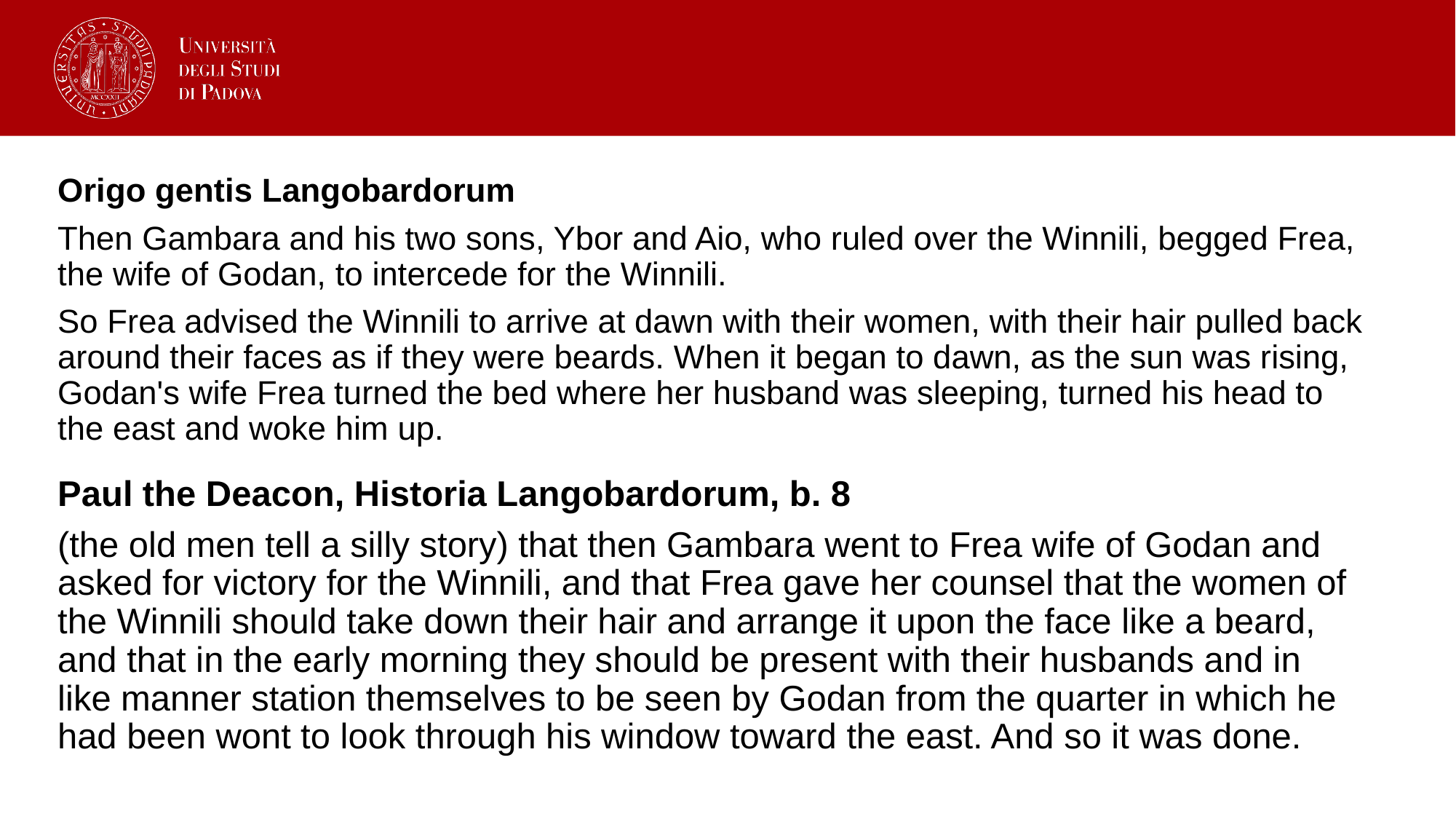

Origo gentis Langobardorum
Then Gambara and his two sons, Ybor and Aio, who ruled over the Winnili, begged Frea, the wife of Godan, to intercede for the Winnili.
So Frea advised the Winnili to arrive at dawn with their women, with their hair pulled back around their faces as if they were beards. When it began to dawn, as the sun was rising, Godan's wife Frea turned the bed where her husband was sleeping, turned his head to the east and woke him up.

Paul the Deacon, Historia Langobardorum, b. 8
(the old men tell a silly story) that then Gambara went to Frea wife of Godan and asked for victory for the Winnili, and that Frea gave her counsel that the women of the Winnili should take down their hair and arrange it upon the face like a beard, and that in the early morning they should be present with their husbands and in like manner station themselves to be seen by Godan from the quarter in which he had been wont to look through his window toward the east. And so it was done.